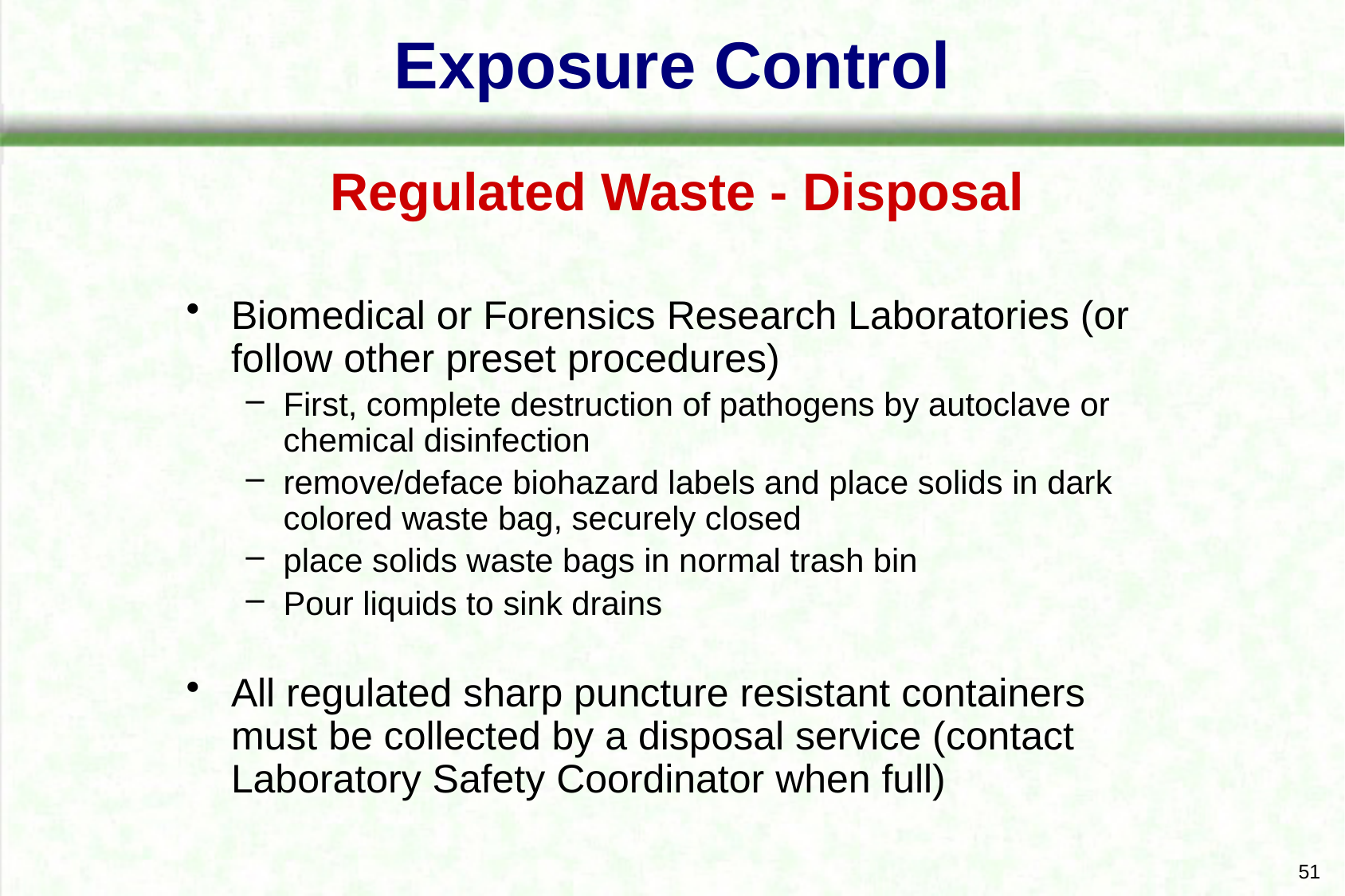

# Exposure Control
Regulated Waste - Disposal
Biomedical or Forensics Research Laboratories (or follow other preset procedures)
First, complete destruction of pathogens by autoclave or chemical disinfection
remove/deface biohazard labels and place solids in dark colored waste bag, securely closed
place solids waste bags in normal trash bin
Pour liquids to sink drains

All regulated sharp puncture resistant containers must be collected by a disposal service (contact Laboratory Safety Coordinator when full)